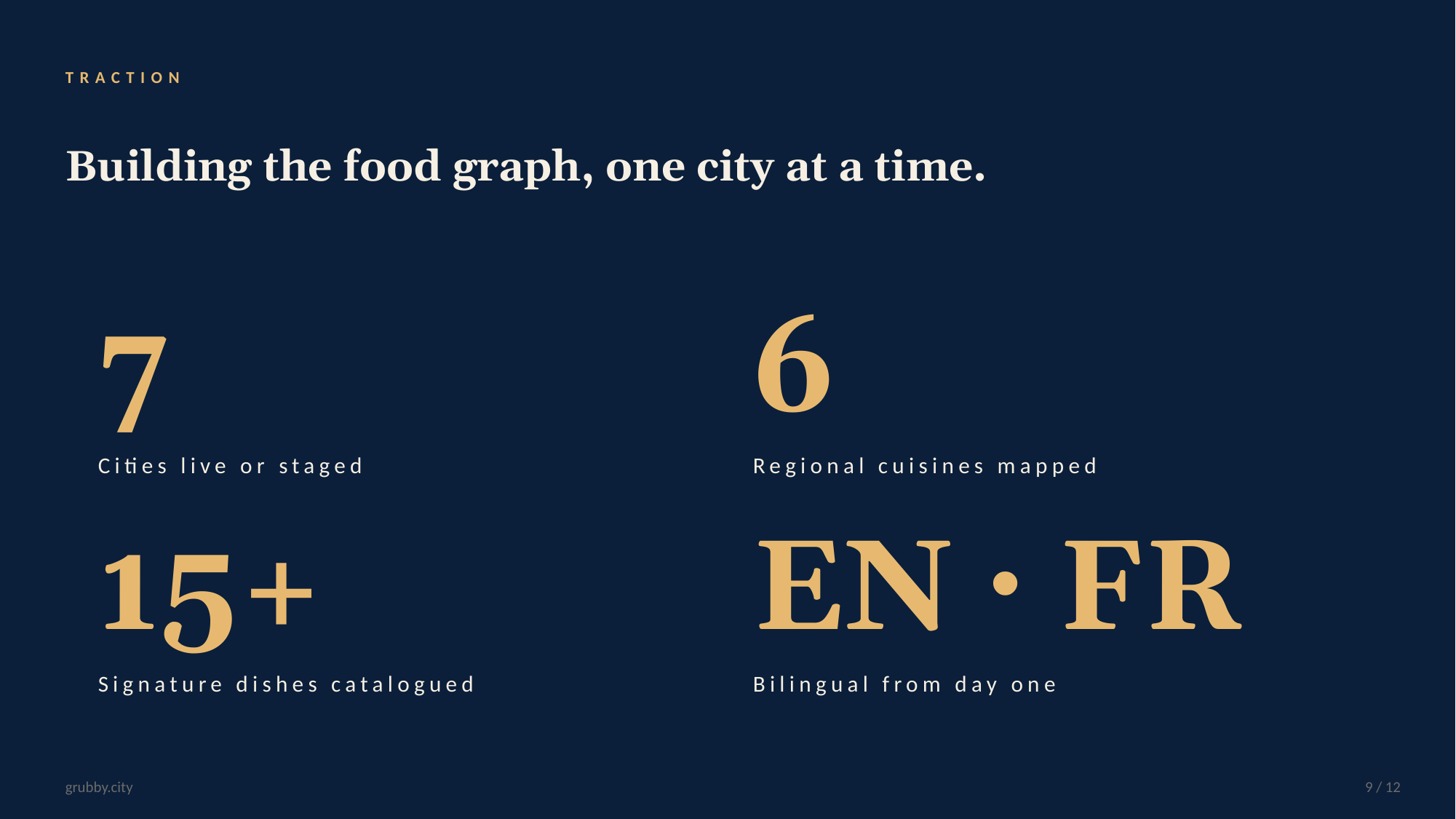

TRACTION
Building the food graph, one city at a time.
7
6
Cities live or staged
Regional cuisines mapped
15+
EN · FR
Signature dishes catalogued
Bilingual from day one
grubby.city
9 / 12